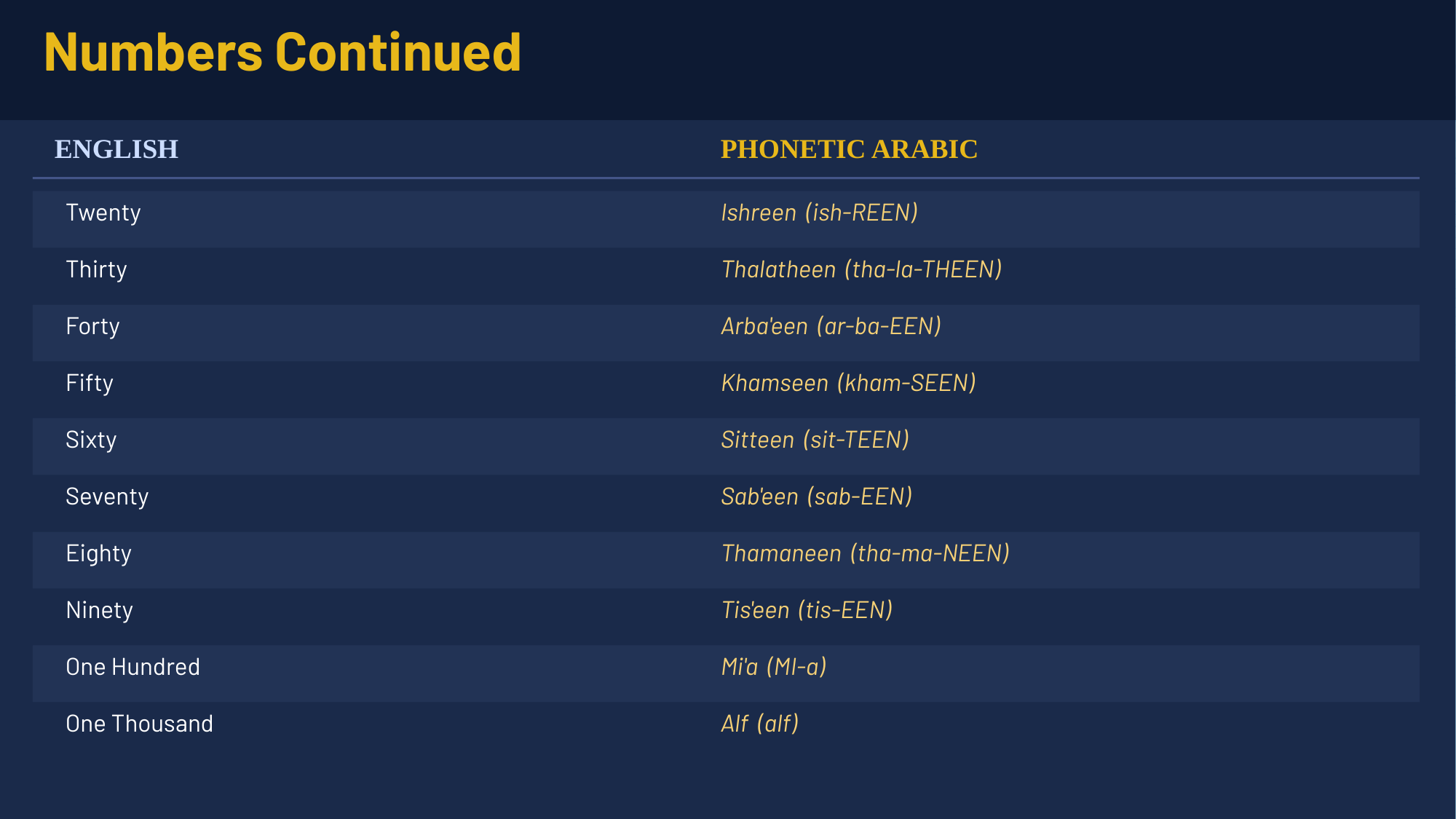

Numbers Continued
ENGLISH
PHONETIC ARABIC

Twenty
Ishreen  (ish-REEN)
Thirty
Thalatheen  (tha-la-THEEN)

Forty
Arba'een  (ar-ba-EEN)
Fifty
Khamseen  (kham-SEEN)

Sixty
Sitteen  (sit-TEEN)
Seventy
Sab'een  (sab-EEN)

Eighty
Thamaneen  (tha-ma-NEEN)
Ninety
Tis'een  (tis-EEN)

One Hundred
Mi'a  (MI-a)
One Thousand
Alf  (alf)